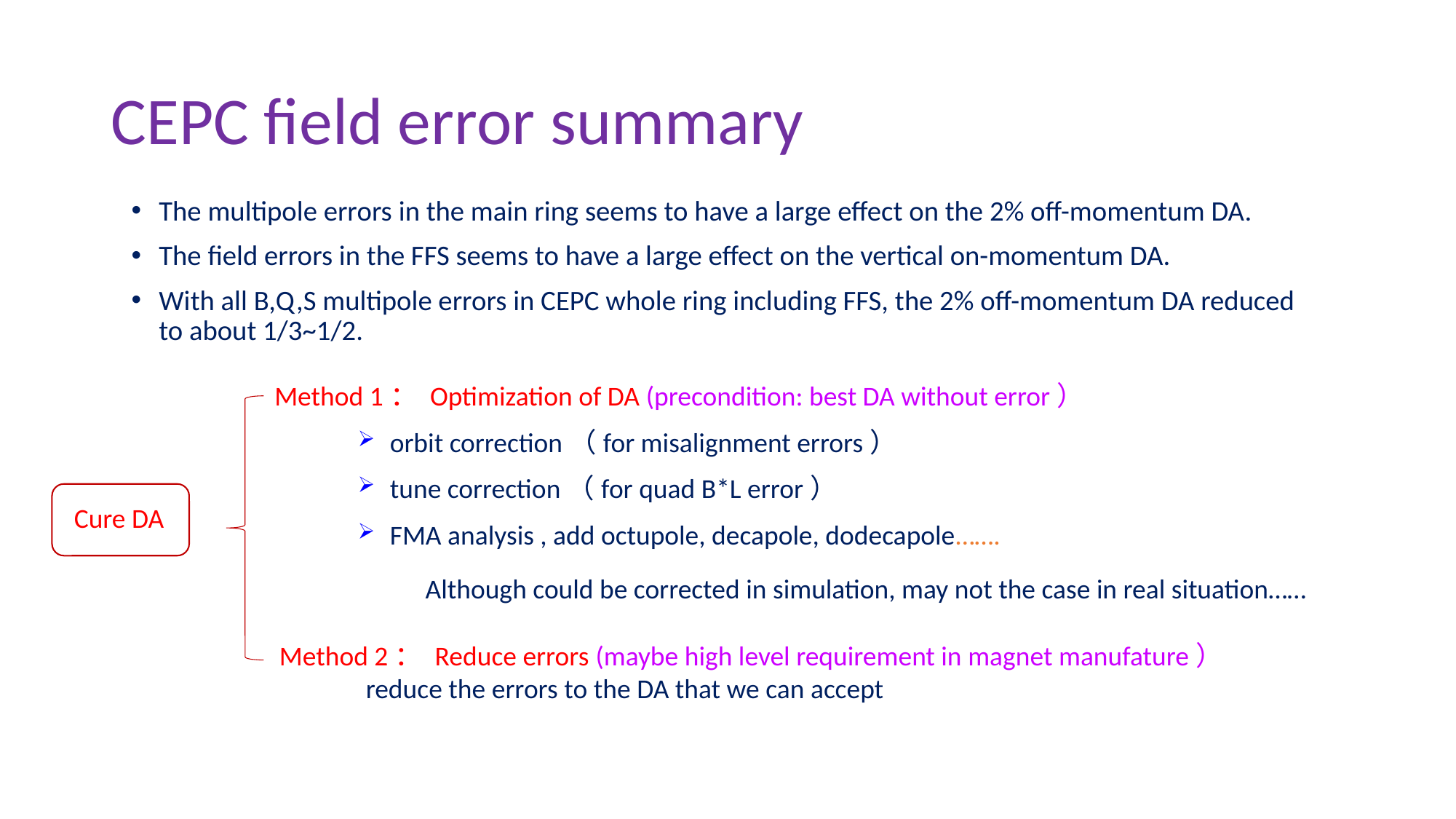

# CEPC field error summary
The multipole errors in the main ring seems to have a large effect on the 2% off-momentum DA.
The field errors in the FFS seems to have a large effect on the vertical on-momentum DA.
With all B,Q,S multipole errors in CEPC whole ring including FFS, the 2% off-momentum DA reduced to about 1/3~1/2.

Method 1： Optimization of DA (precondition: best DA without error）
 orbit correction（for misalignment errors）
 tune correction（for quad B*L error）
 FMA analysis , add octupole, decapole, dodecapole…….

Cure DA
Although could be corrected in simulation, may not the case in real situation……
Method 2： Reduce errors (maybe high level requirement in magnet manufature）
              reduce the errors to the DA that we can accept